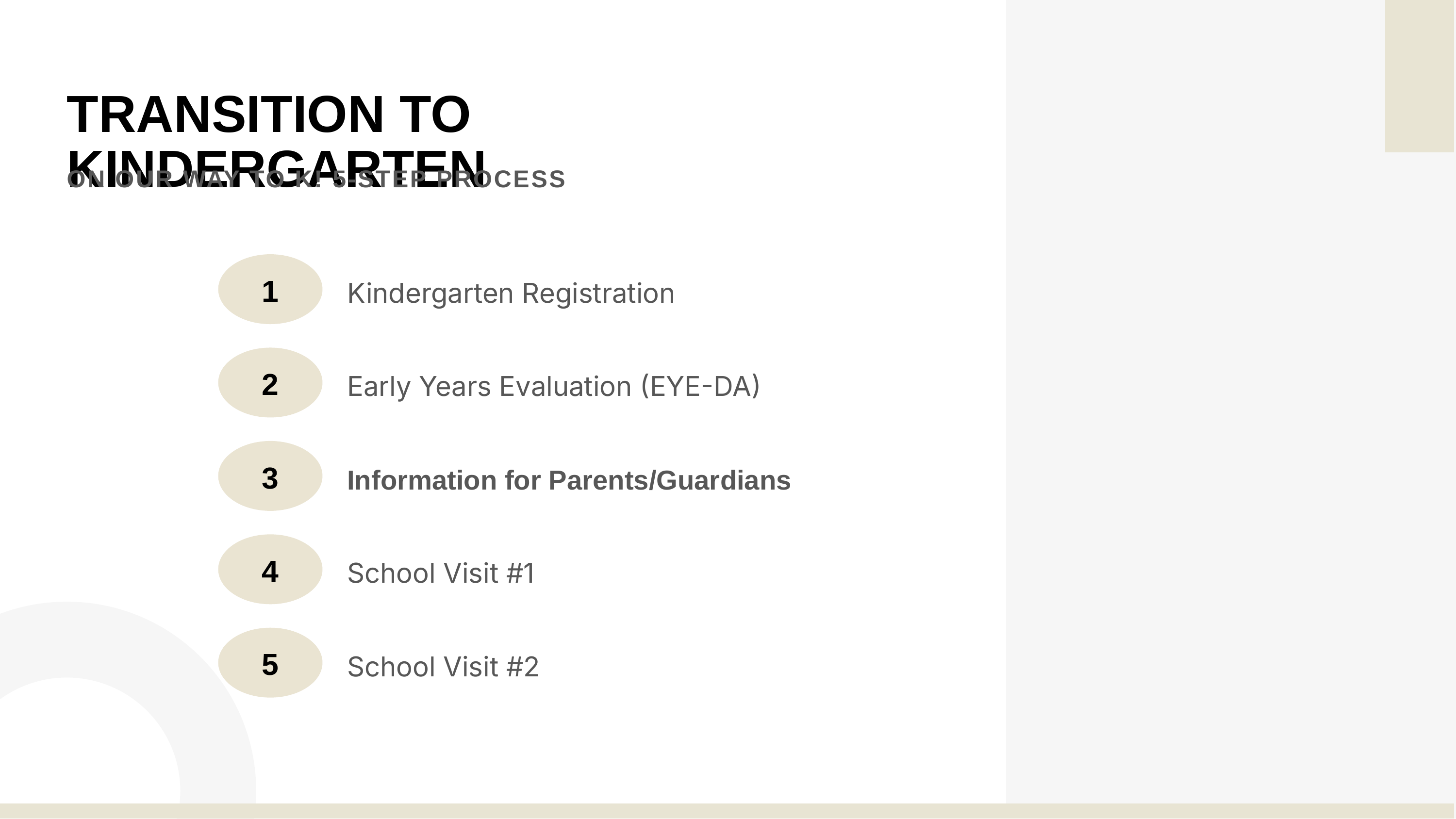

TRANSITION TO KINDERGARTEN
ON OUR WAY TO K! 5-STEP PROCESS

1
Kindergarten Registration

2
Early Years Evaluation (EYE-DA)

3
Information for Parents/Guardians

4
School Visit #1

5
School Visit #2